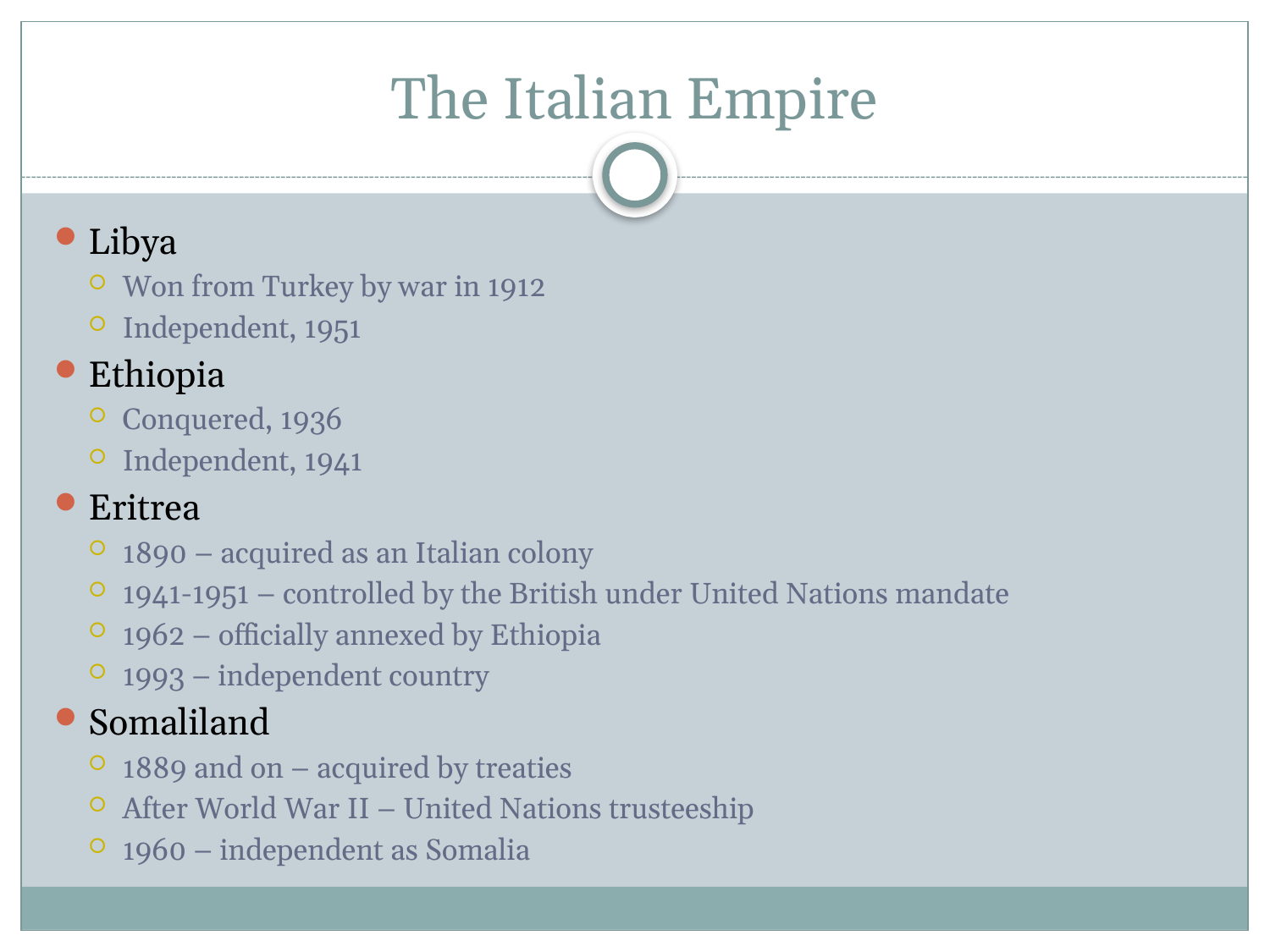

# The Italian Empire
Libya
Won from Turkey by war in 1912
Independent, 1951
Ethiopia
Conquered, 1936
Independent, 1941
Eritrea
1890 – acquired as an Italian colony
1941-1951 – controlled by the British under United Nations mandate
1962 – officially annexed by Ethiopia
1993 – independent country
Somaliland
1889 and on – acquired by treaties
After World War II – United Nations trusteeship
1960 – independent as Somalia